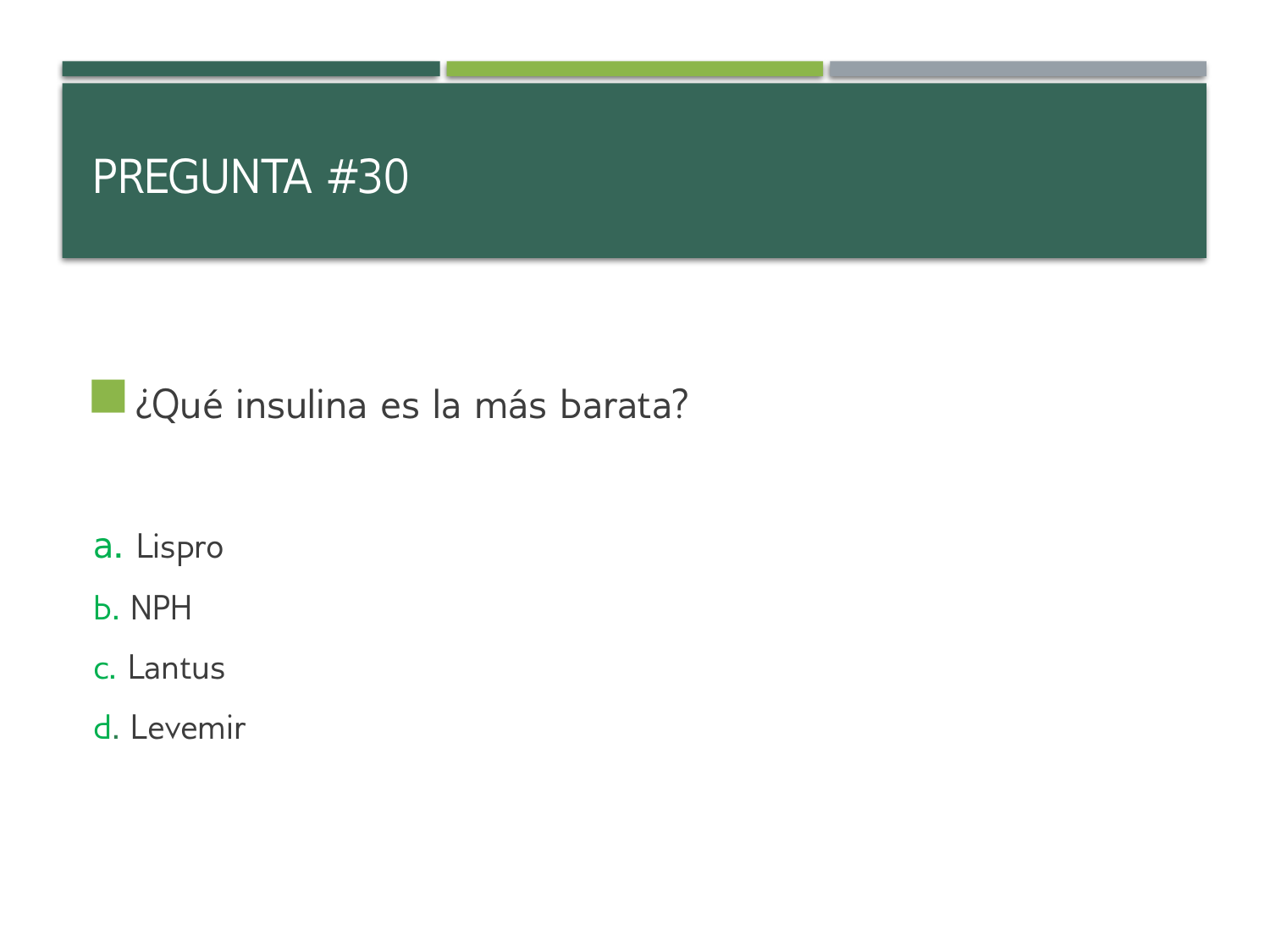

# PREGUNTA #30

¿Qué insulina es la más barata?

a. Lispro
b. NPH
c. Lantus
d. Levemir